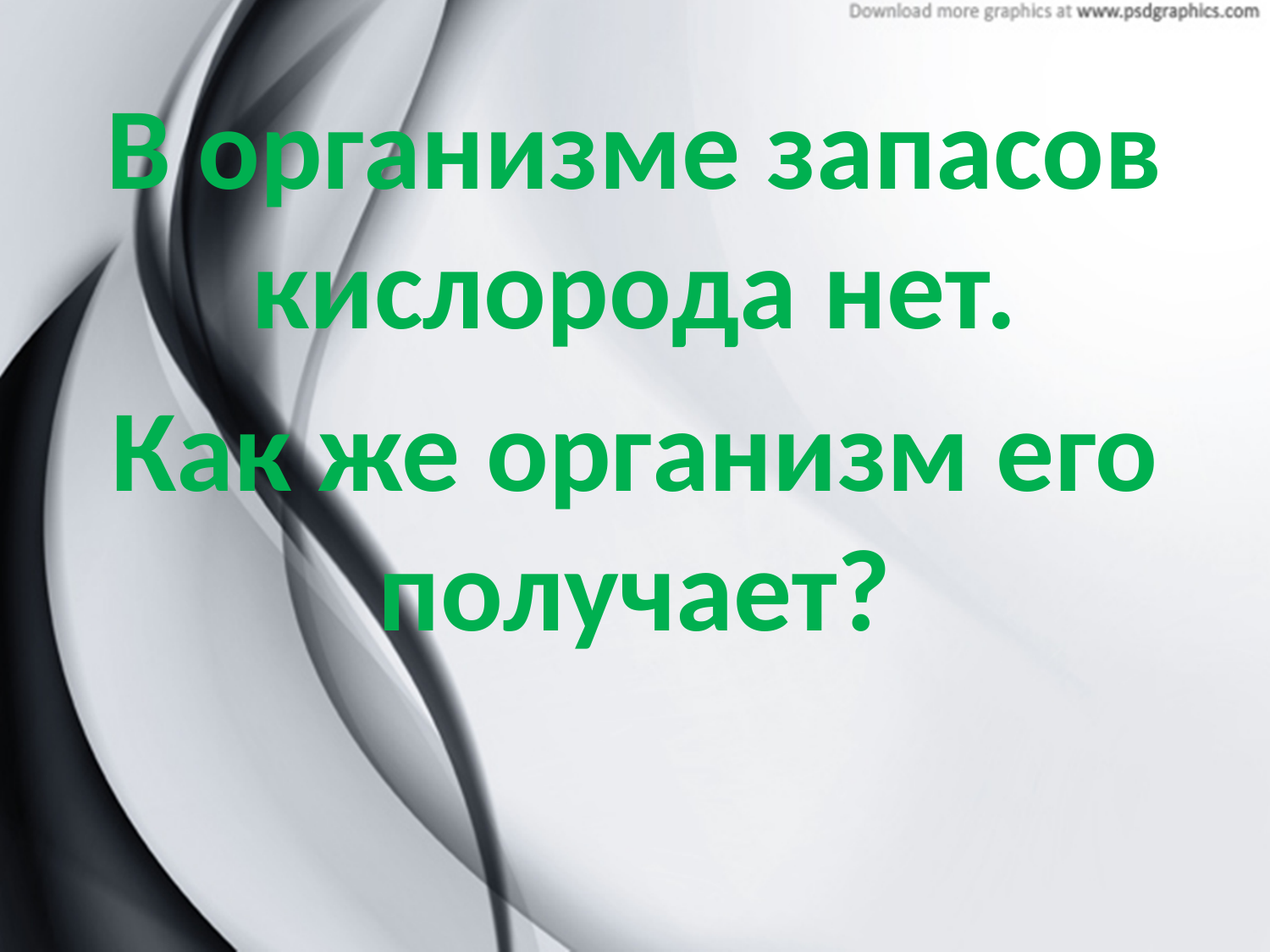

В организме запасов кислорода нет.
Как же организм его получает?